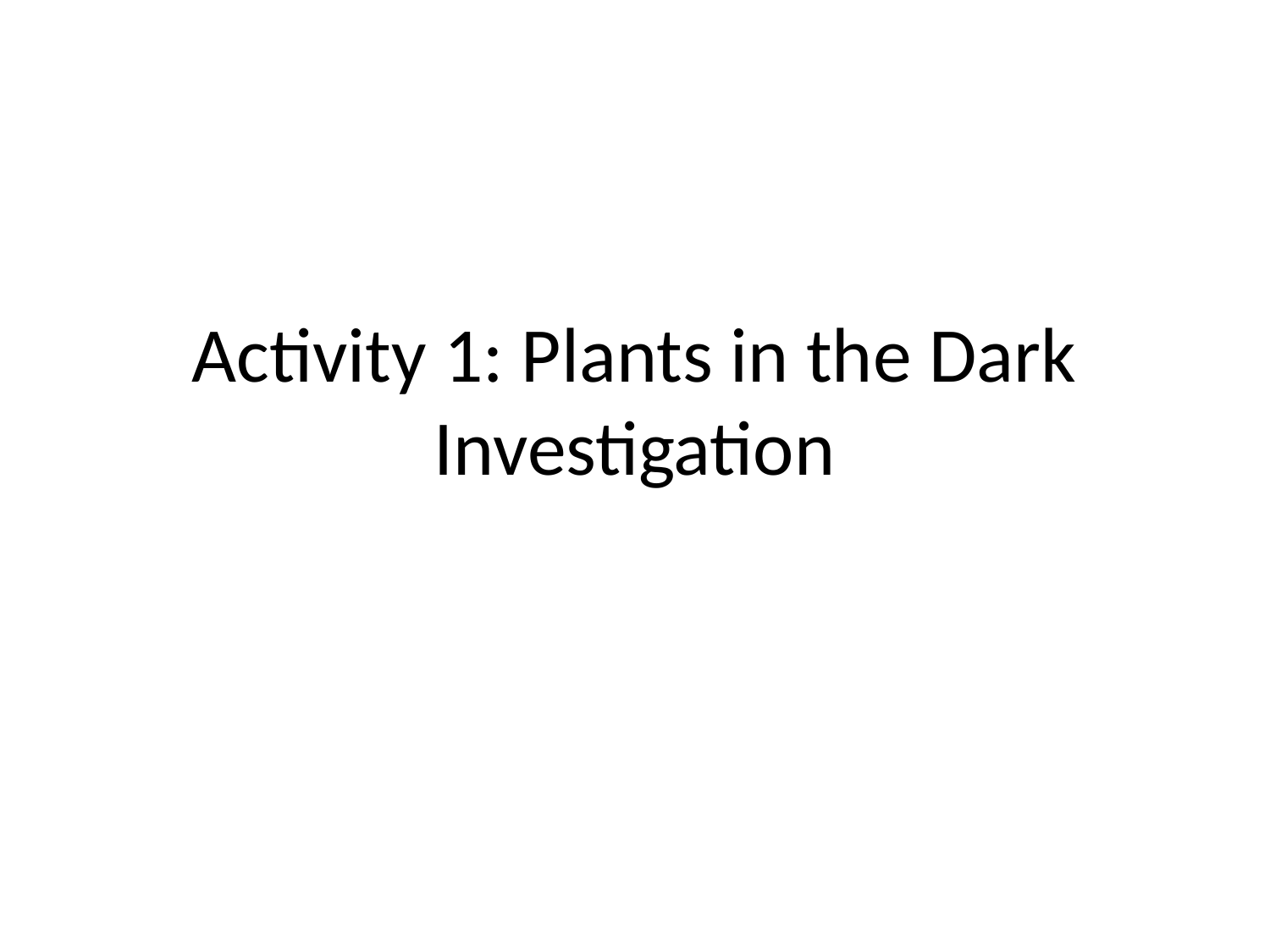

# Activity 1: Plants in the Dark Investigation